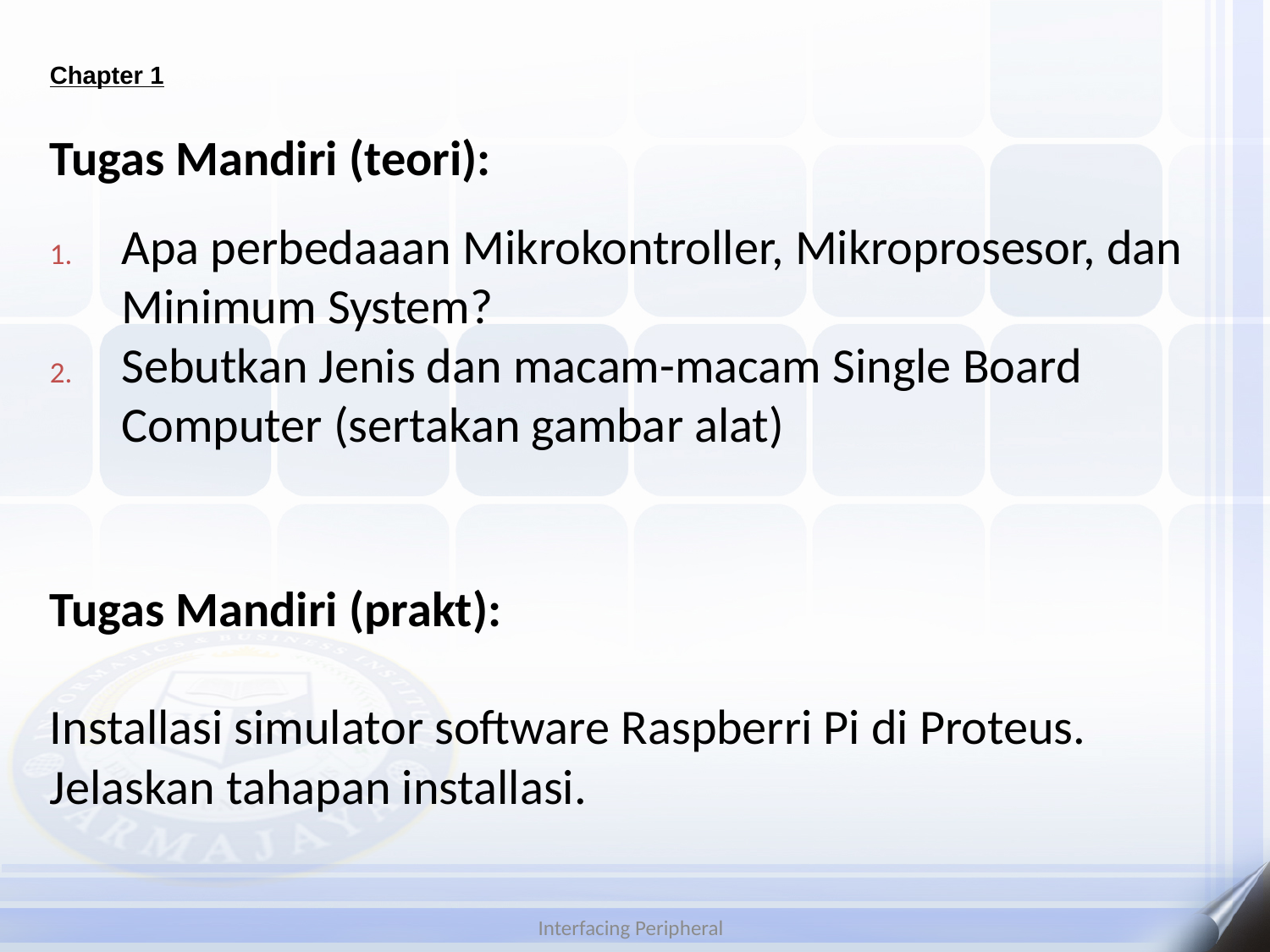

# Chapter 1
Tugas Mandiri (teori):

Apa perbedaaan Mikrokontroller, Mikroprosesor, dan Minimum System?
Sebutkan Jenis dan macam-macam Single Board Computer (sertakan gambar alat)

Tugas Mandiri (prakt):

Installasi simulator software Raspberri Pi di Proteus. Jelaskan tahapan installasi.
Interfacing Peripheral